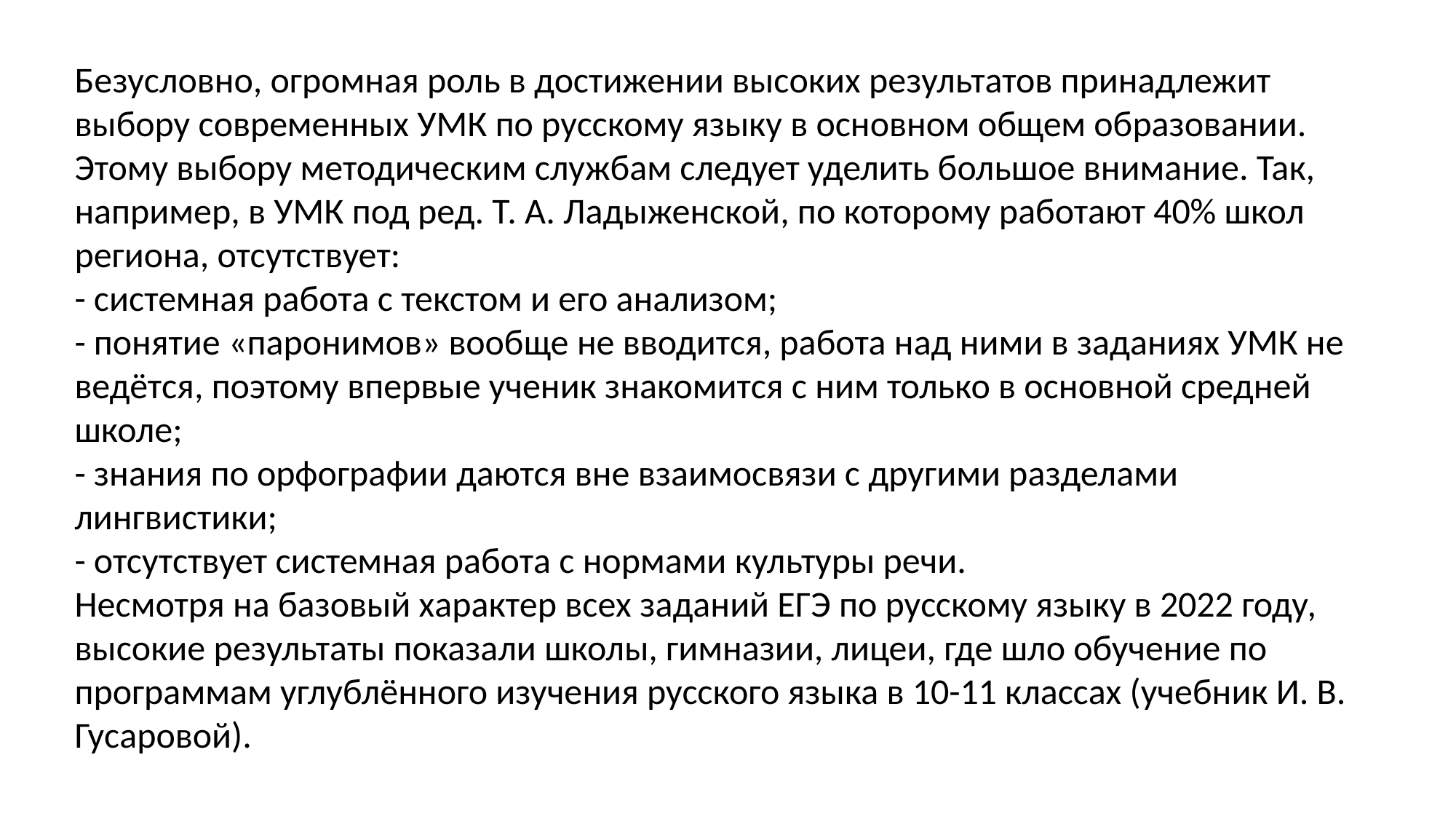

Безусловно, огромная роль в достижении высоких результатов принадлежит выбору современных УМК по русскому языку в основном общем образовании. Этому выбору методическим службам следует уделить большое внимание. Так, например, в УМК под ред. Т. А. Ладыженской, по которому работают 40% школ региона, отсутствует:
- системная работа с текстом и его анализом;
- понятие «паронимов» вообще не вводится, работа над ними в заданиях УМК не ведётся, поэтому впервые ученик знакомится с ним только в основной средней школе;
- знания по орфографии даются вне взаимосвязи с другими разделами лингвистики;
- отсутствует системная работа с нормами культуры речи.
Несмотря на базовый характер всех заданий ЕГЭ по русскому языку в 2022 году, высокие результаты показали школы, гимназии, лицеи, где шло обучение по программам углублённого изучения русского языка в 10-11 классах (учебник И. В. Гусаровой).